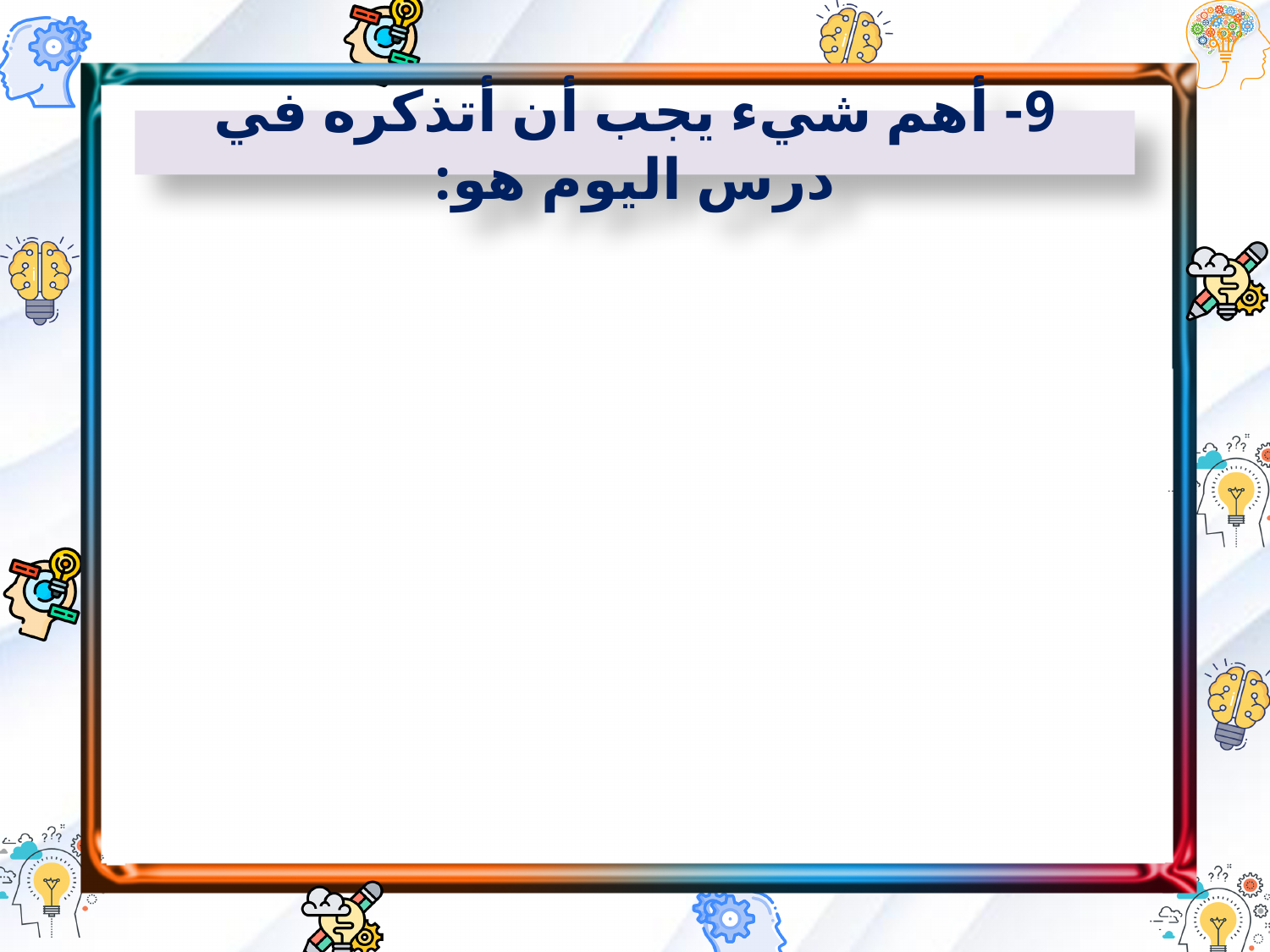

9- أهم شيء يجب أن أتذكره في درس اليوم هو: